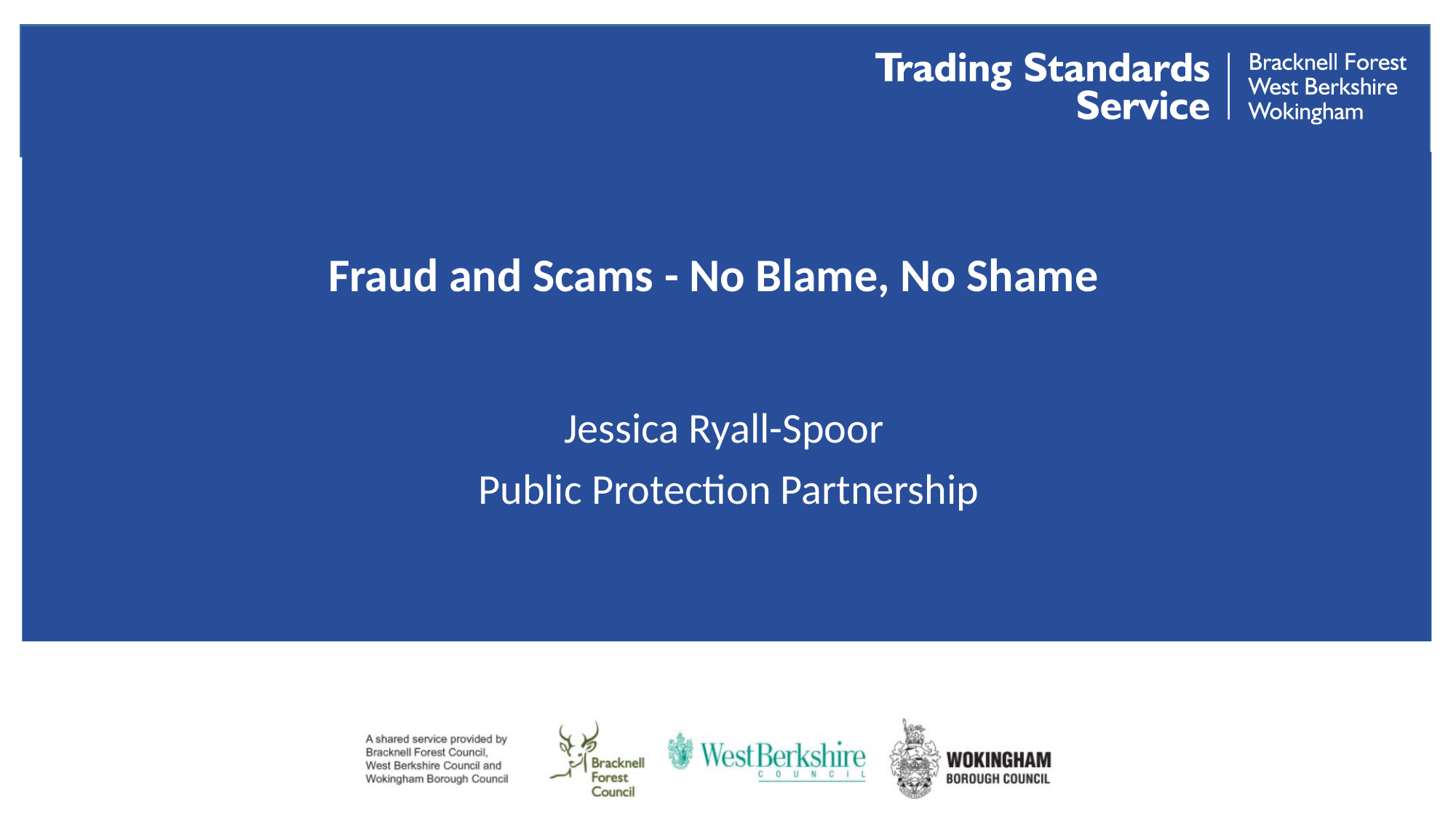

# Fraud and Scams - No Blame, No Shame

Jessica Ryall-Spoor
Public Protection Partnership